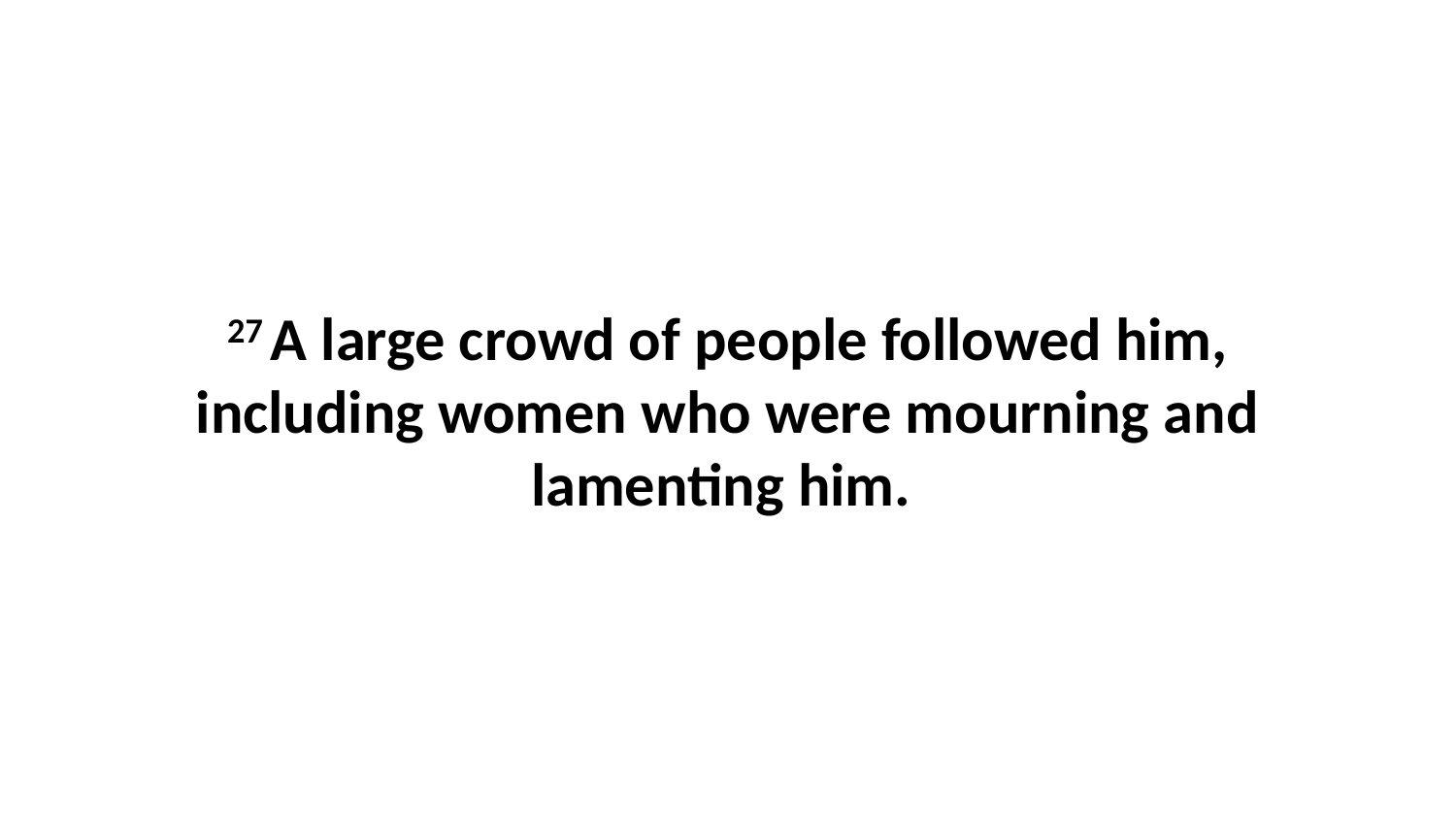

27 A large crowd of people followed him, including women who were mourning and lamenting him.